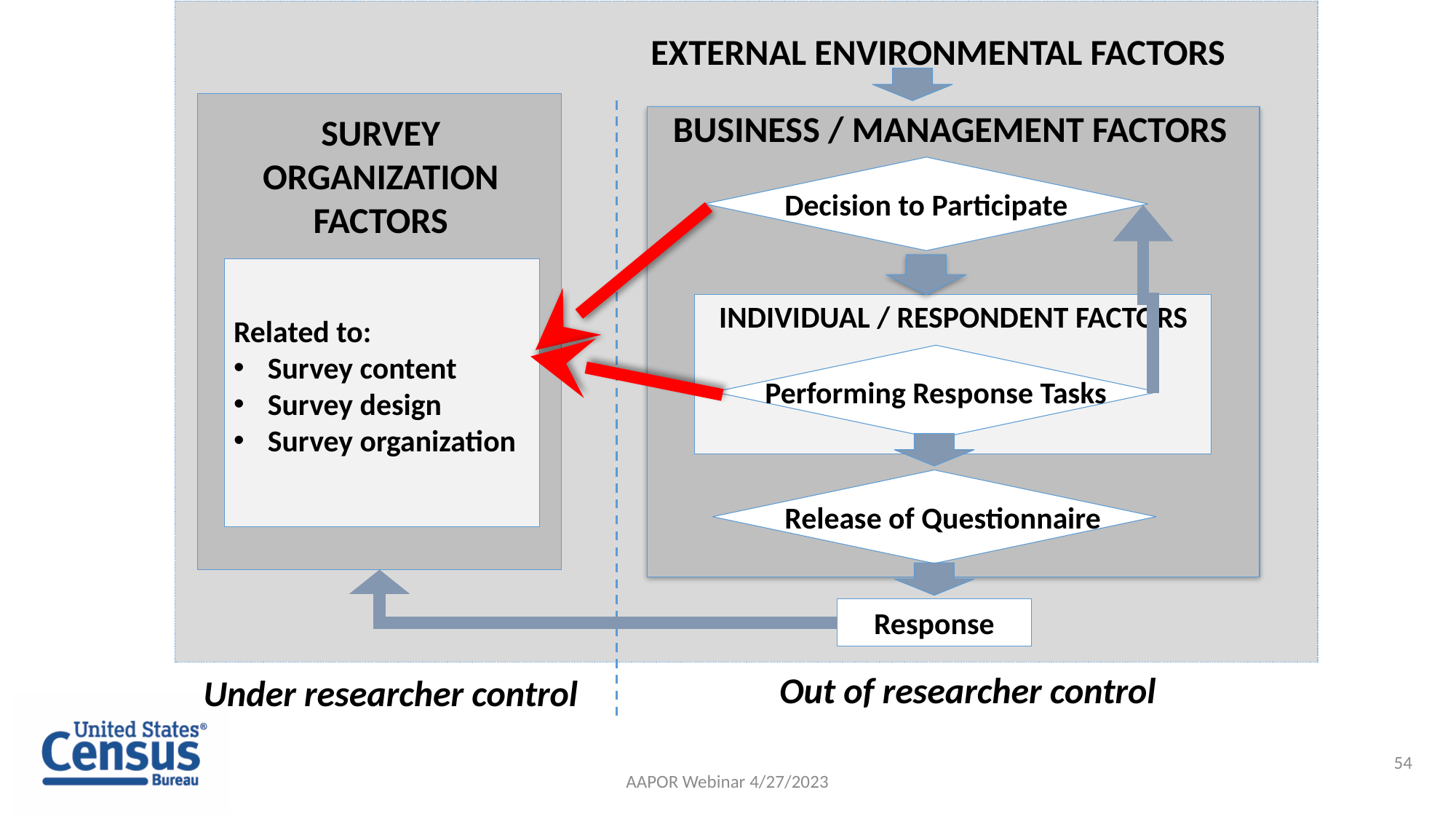

External Environmental Factors

Business / Management Factors
Survey Organization Factors

Decision to Participate

Related to:
Survey content
Survey design
Survey organization
INDIVIDUAL / RESPONDENT FACTORS

Performing Response Tasks

Release of Questionnaire

Response
Out of researcher control
Under researcher control
54
AAPOR Webinar 4/27/2023